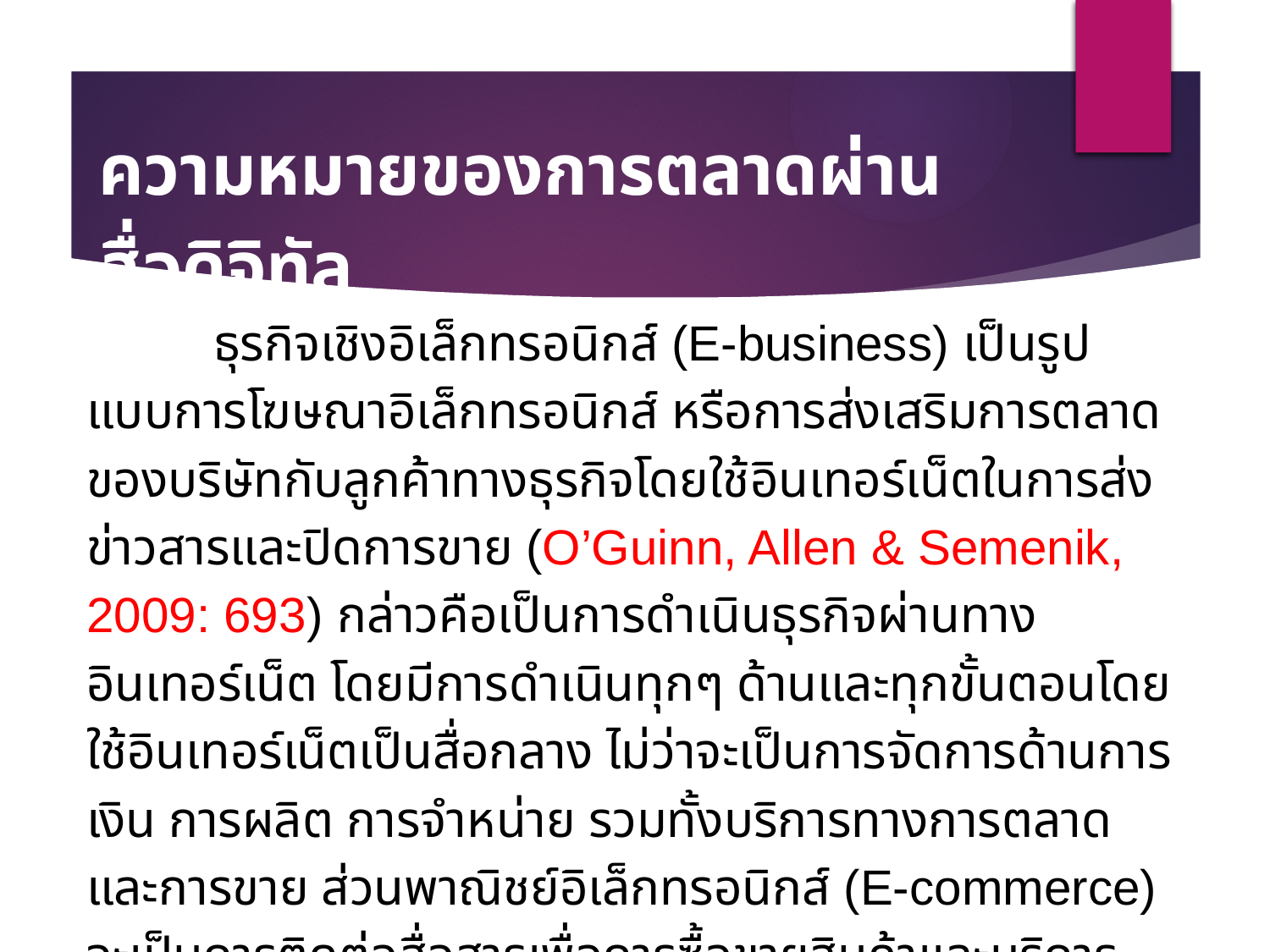

ความหมายของการตลาดผ่านสื่อดิจิทัล
	ธุรกิจเชิงอิเล็กทรอนิกส์ (E-business) เป็นรูปแบบการโฆษณาอิเล็กทรอนิกส์ หรือการส่งเสริมการตลาดของบริษัทกับลูกค้าทางธุรกิจโดยใช้อินเทอร์เน็ตในการส่งข่าวสารและปิดการขาย (O’Guinn, Allen & Semenik, 2009: 693) กล่าวคือเป็นการดำเนินธุรกิจผ่านทางอินเทอร์เน็ต โดยมีการดำเนินทุกๆ ด้านและทุกขั้นตอนโดยใช้อินเทอร์เน็ตเป็นสื่อกลาง ไม่ว่าจะเป็นการจัดการด้านการเงิน การผลิต การจำหน่าย รวมทั้งบริการทางการตลาดและการขาย ส่วนพาณิชย์อิเล็กทรอนิกส์ (E-commerce) จะเป็นการติดต่อสื่อสารเพื่อการซื้อขายสินค้าและบริการผ่านทางอินเทอร์เน็ตเท่านั้น (Belch & Belch, 2012: 711)